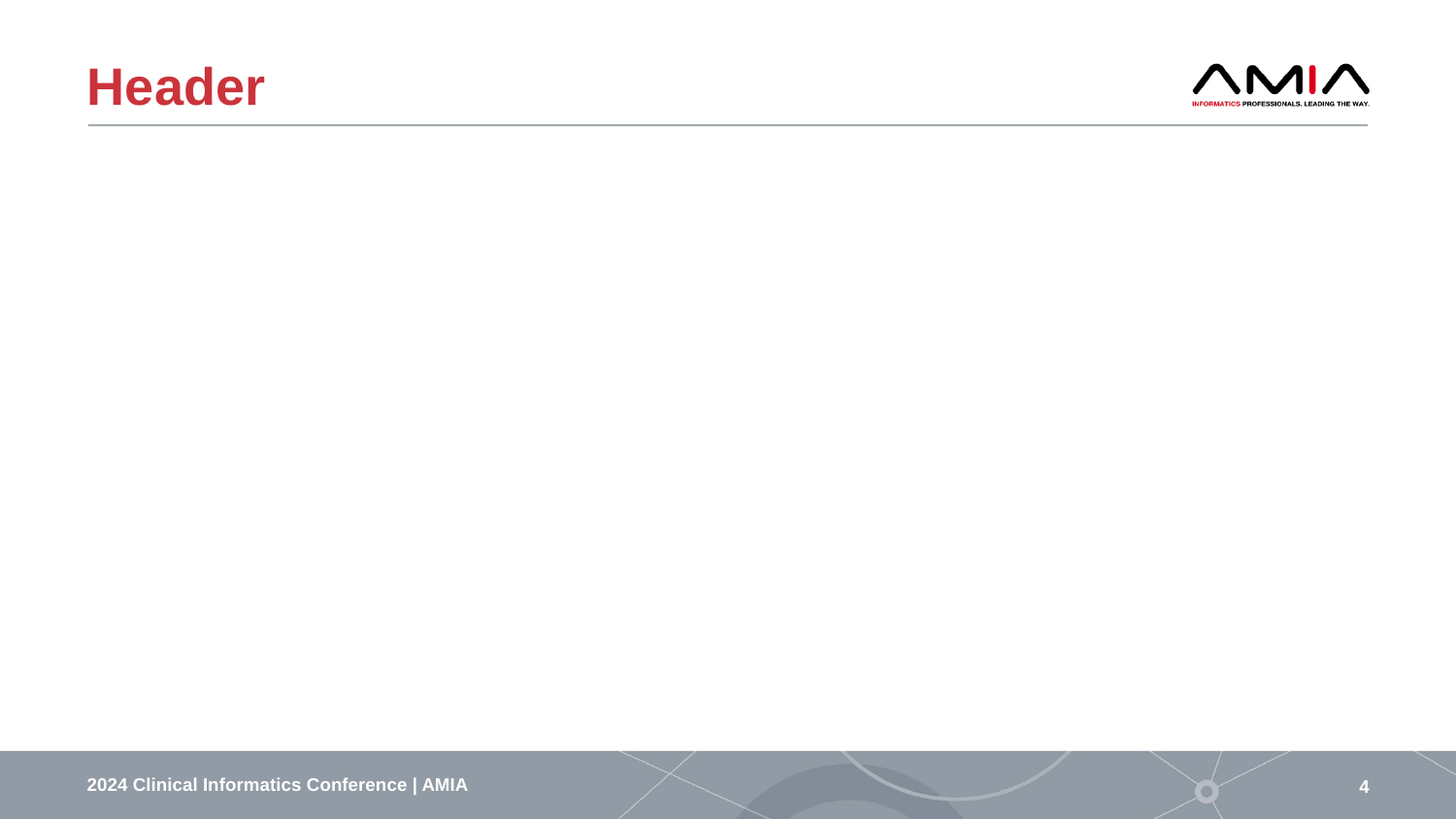

# Header

2024 Clinical Informatics Conference | AMIA
4